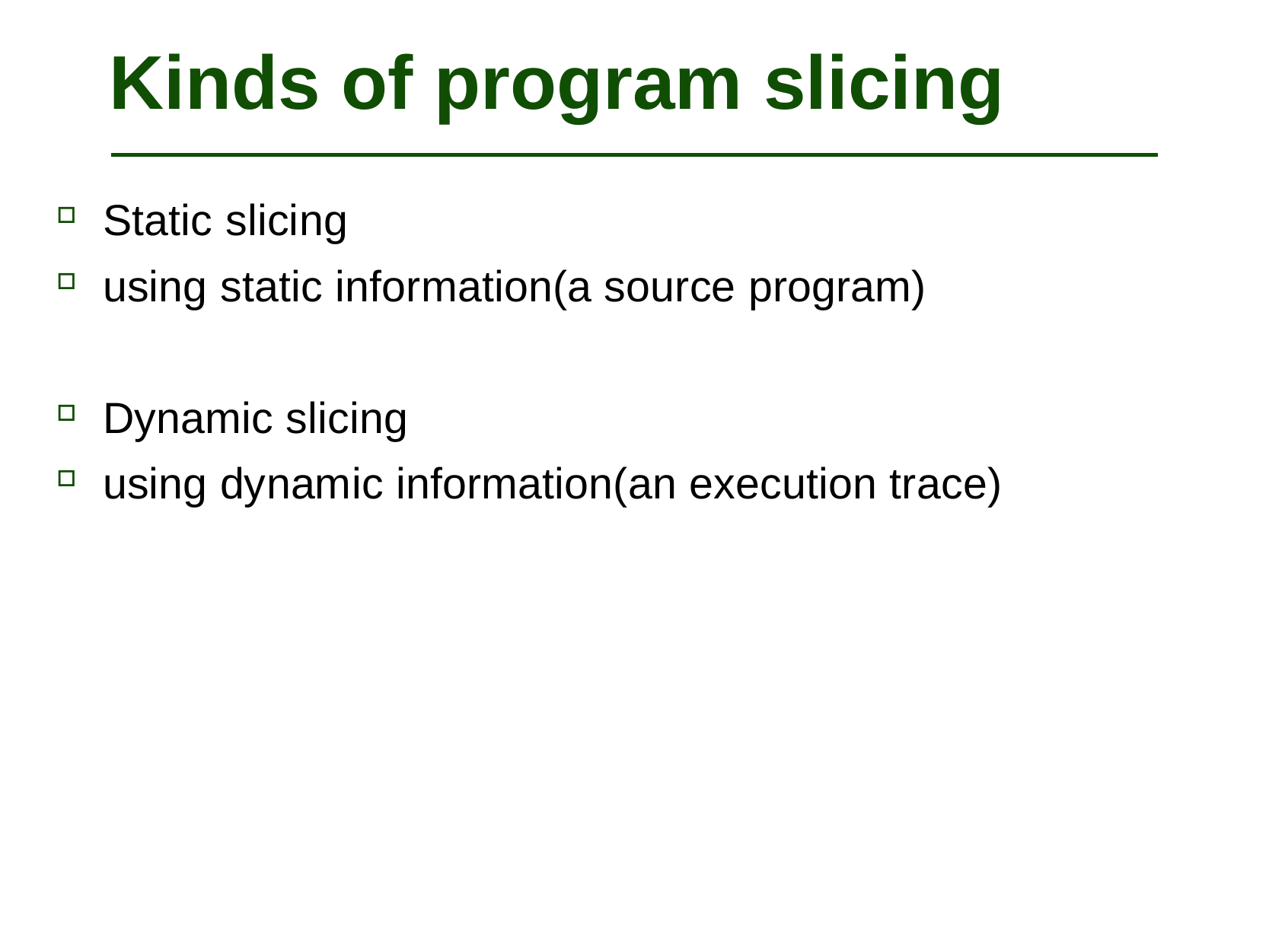

# Kinds of program slicing
Static slicing
using static information(a source program)

Dynamic slicing
using dynamic information(an execution trace)